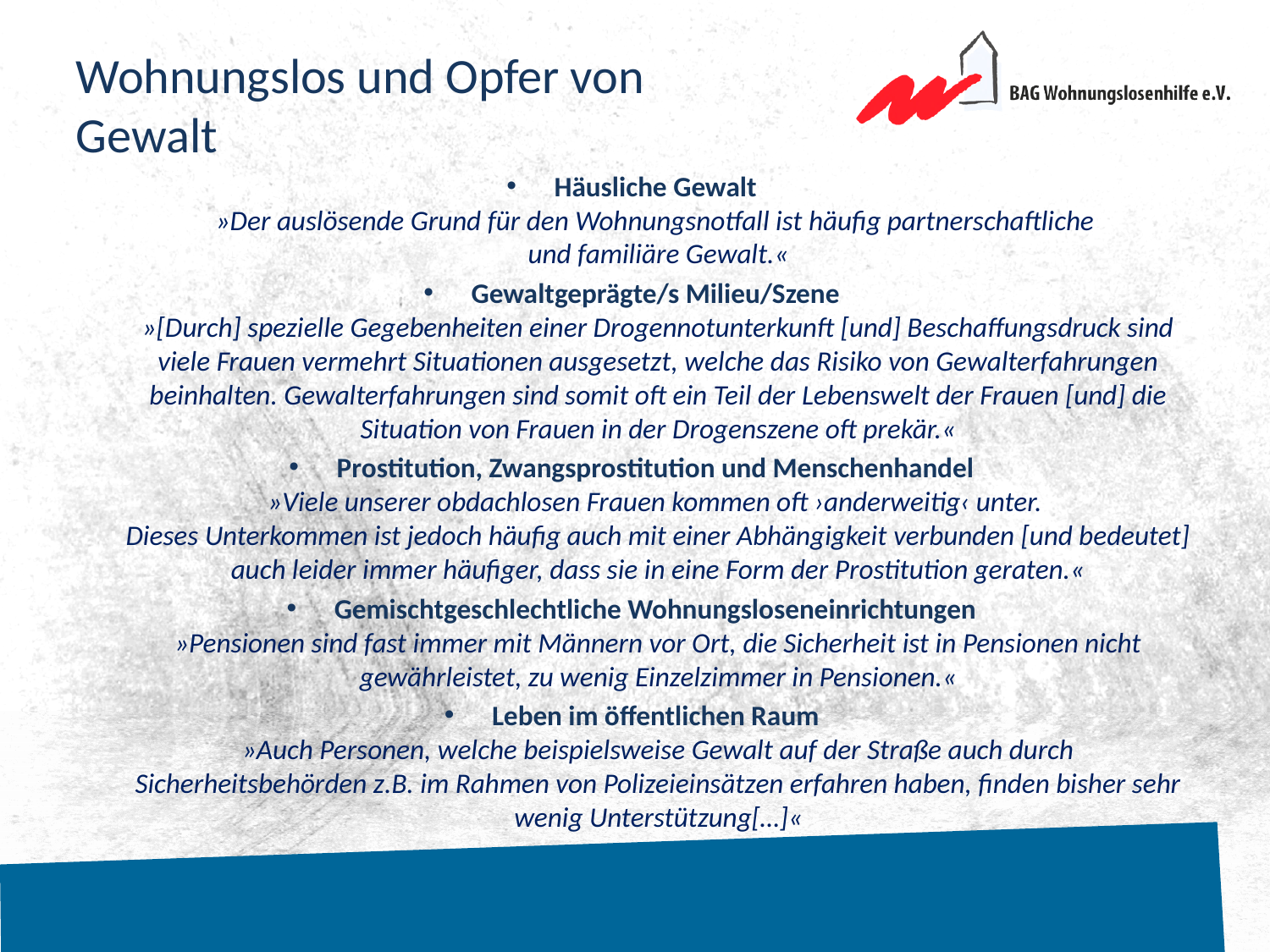

# Wohnungslos und Opfer von Gewalt
Häusliche Gewalt
»Der auslösende Grund für den Wohnungsnotfall ist häufig partnerschaftliche
und familiäre Gewalt.«
Gewaltgeprägte/s Milieu/Szene
»[Durch] spezielle Gegebenheiten einer Drogennotunterkunft [und] Beschaffungsdruck sind viele Frauen vermehrt Situationen ausgesetzt, welche das Risiko von Gewalterfahrungen beinhalten. Gewalterfahrungen sind somit oft ein Teil der Lebenswelt der Frauen [und] die Situation von Frauen in der Drogenszene oft prekär.«
Prostitution, Zwangsprostitution und Menschenhandel
»Viele unserer obdachlosen Frauen kommen oft ›anderweitig‹ unter.
Dieses Unterkommen ist jedoch häufig auch mit einer Abhängigkeit verbunden [und bedeutet] auch leider immer häufiger, dass sie in eine Form der Prostitution geraten.«
Gemischtgeschlechtliche Wohnungsloseneinrichtungen
»Pensionen sind fast immer mit Männern vor Ort, die Sicherheit ist in Pensionen nicht gewährleistet, zu wenig Einzelzimmer in Pensionen.«
Leben im öffentlichen Raum
»Auch Personen, welche beispielsweise Gewalt auf der Straße auch durch Sicherheitsbehörden z.B. im Rahmen von Polizeieinsätzen erfahren haben, finden bisher sehr wenig Unterstützung[…]«